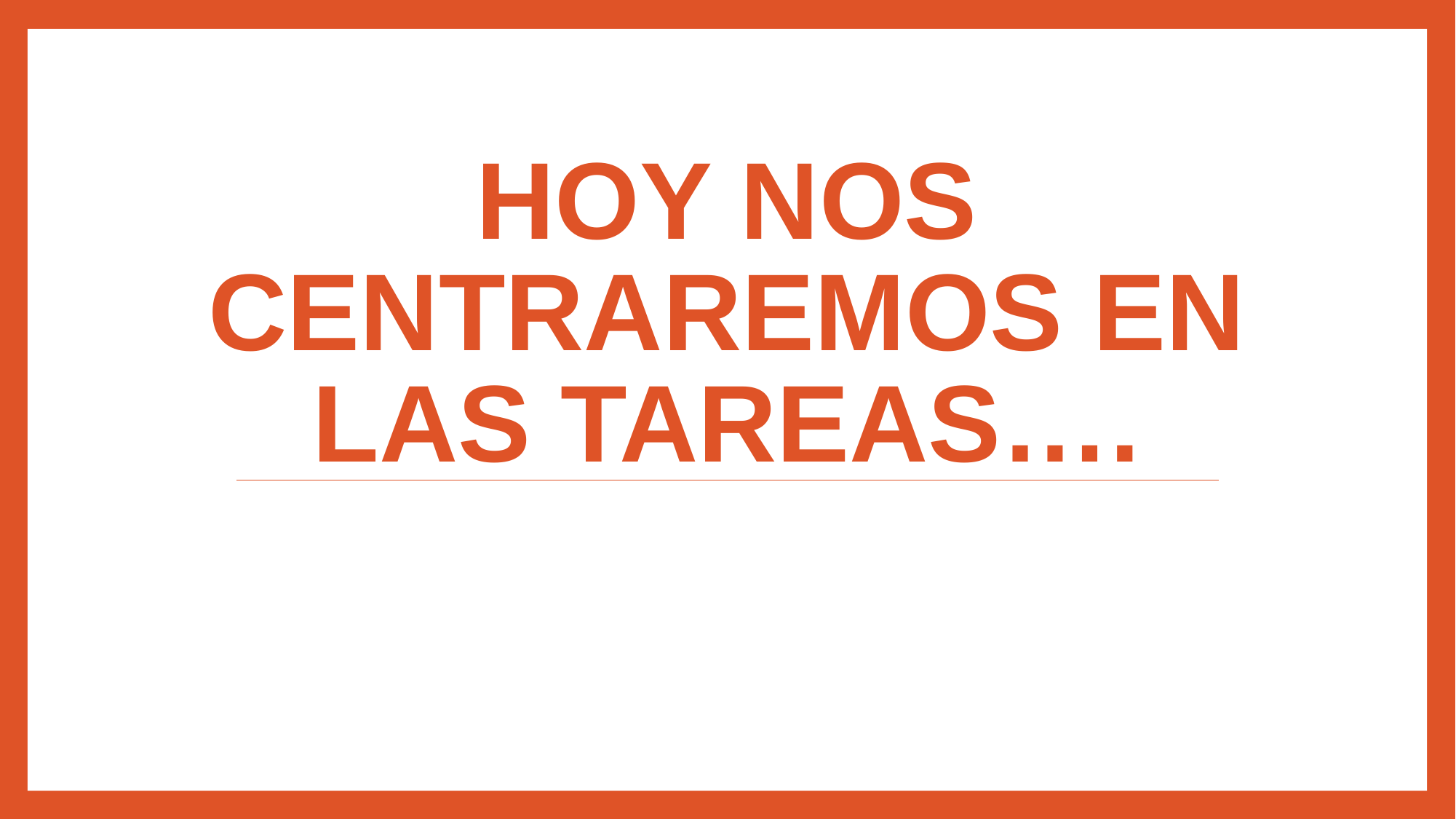

# Hoy nos centraremos en las tareas….